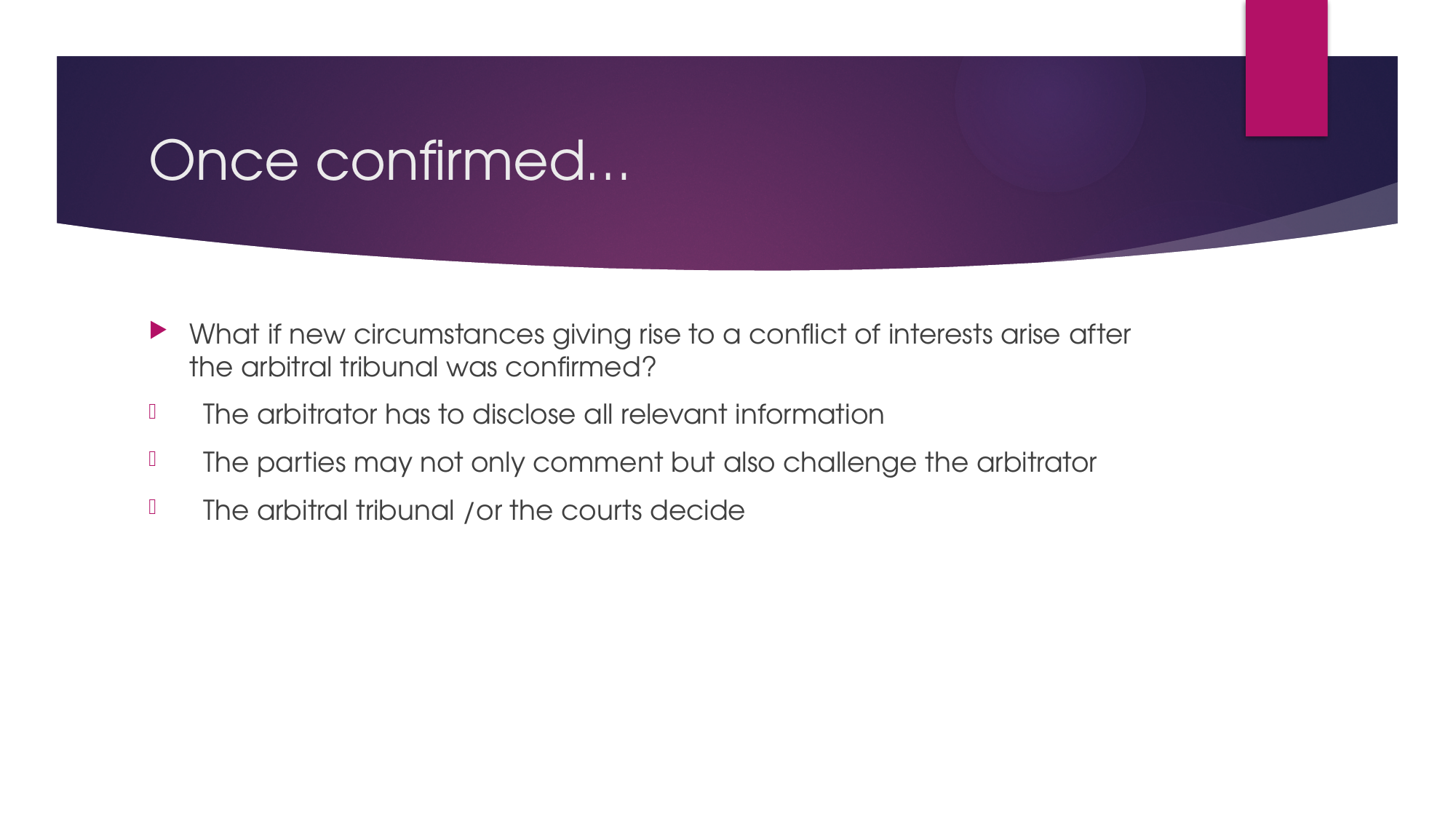

# Once confirmed…
What if new circumstances giving rise to a conflict of interests arise after the arbitral tribunal was confirmed?
The arbitrator has to disclose all relevant information
The parties may not only comment but also challenge the arbitrator
The arbitral tribunal /or the courts decide
22/11/17